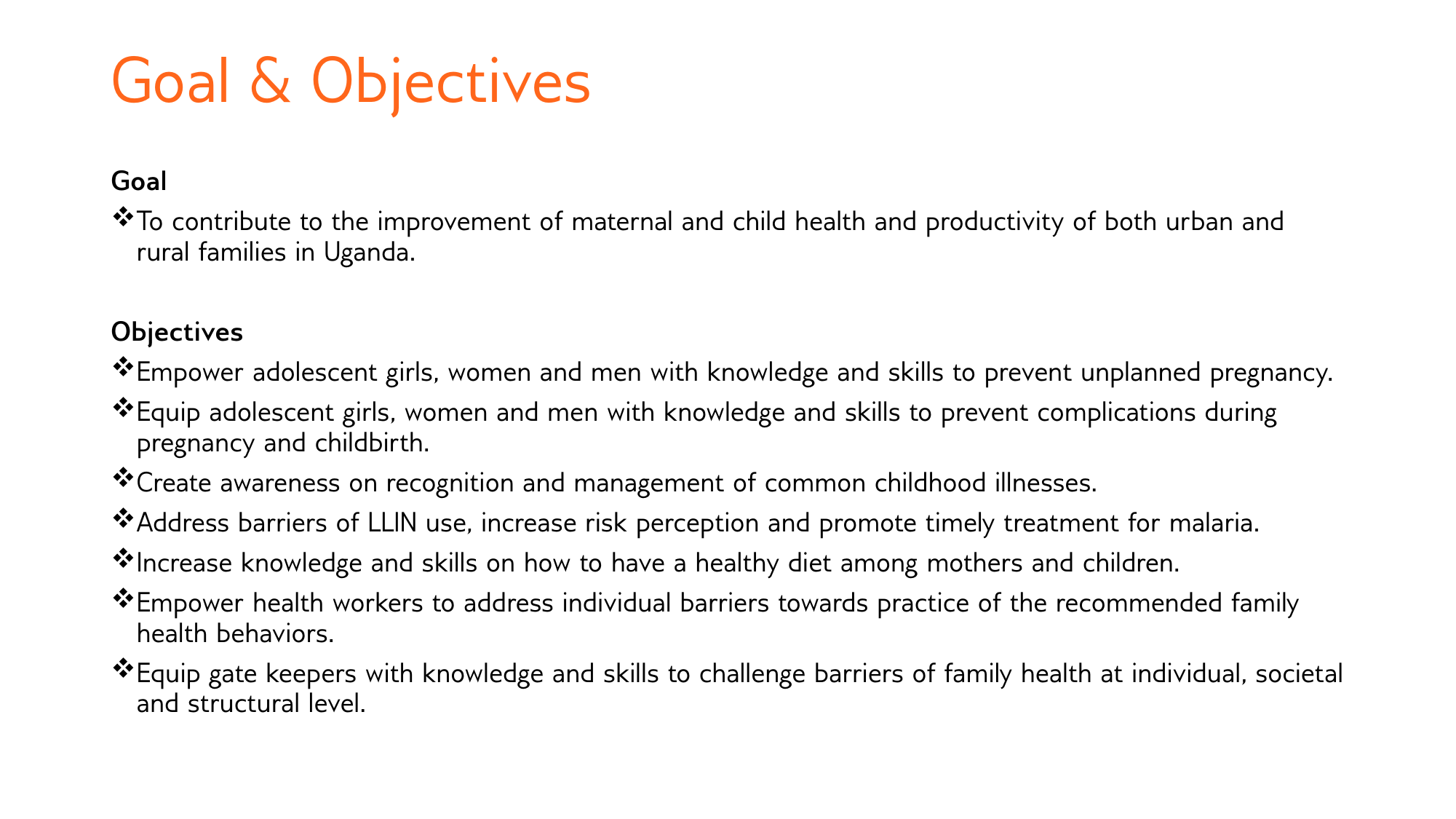

# Goal & Objectives
Goal
To contribute to the improvement of maternal and child health and productivity of both urban and rural families in Uganda.

Objectives
Empower adolescent girls, women and men with knowledge and skills to prevent unplanned pregnancy.
Equip adolescent girls, women and men with knowledge and skills to prevent complications during pregnancy and childbirth.
Create awareness on recognition and management of common childhood illnesses.
Address barriers of LLIN use, increase risk perception and promote timely treatment for malaria.
Increase knowledge and skills on how to have a healthy diet among mothers and children.
Empower health workers to address individual barriers towards practice of the recommended family health behaviors.
Equip gate keepers with knowledge and skills to challenge barriers of family health at individual, societal and structural level.